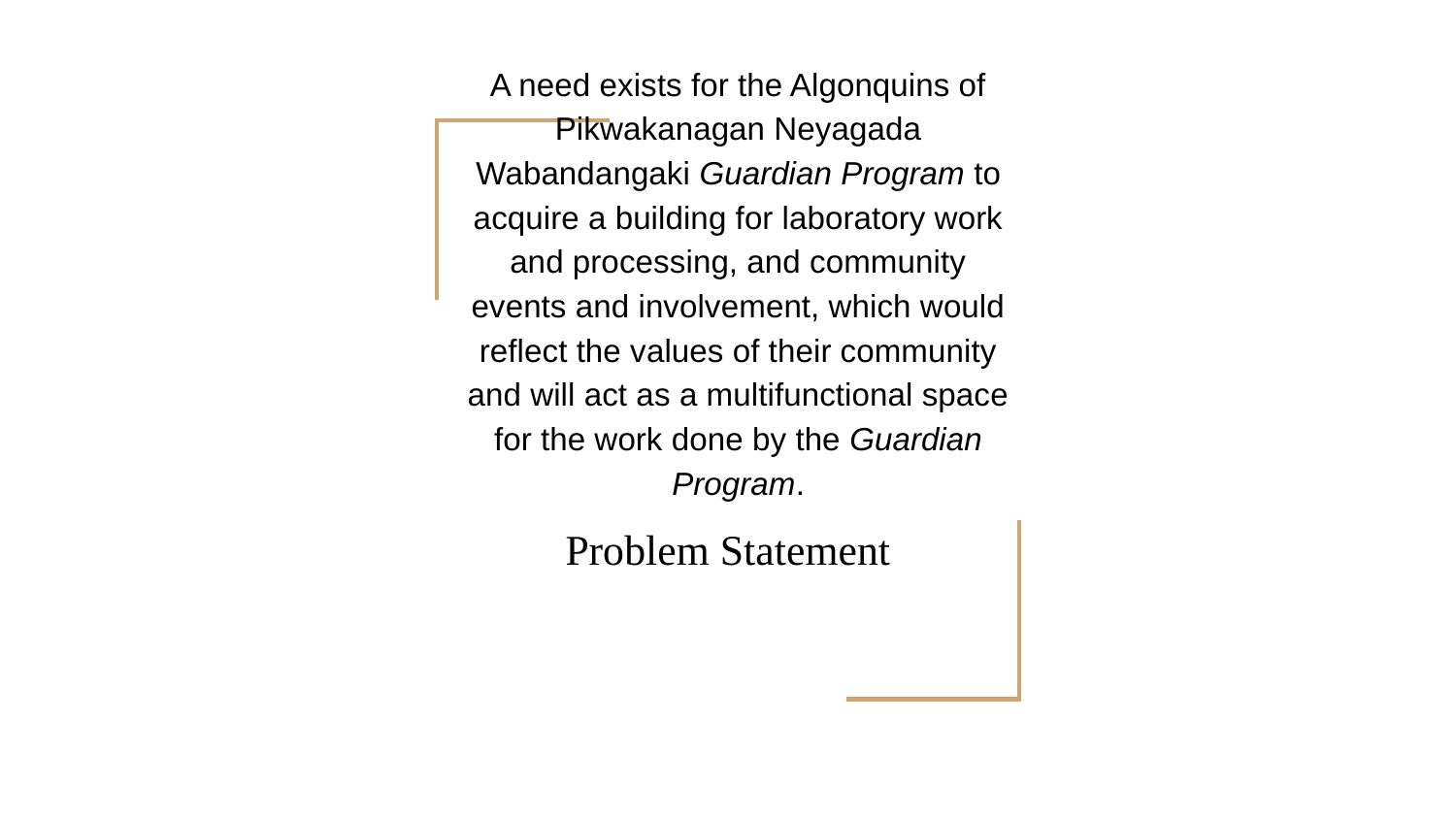

# A need exists for the Algonquins of Pikwakanagan Neyagada Wabandangaki Guardian Program to acquire a building for laboratory work and processing, and community events and involvement, which would reflect the values of their community and will act as a multifunctional space for the work done by the Guardian Program.
Problem Statement